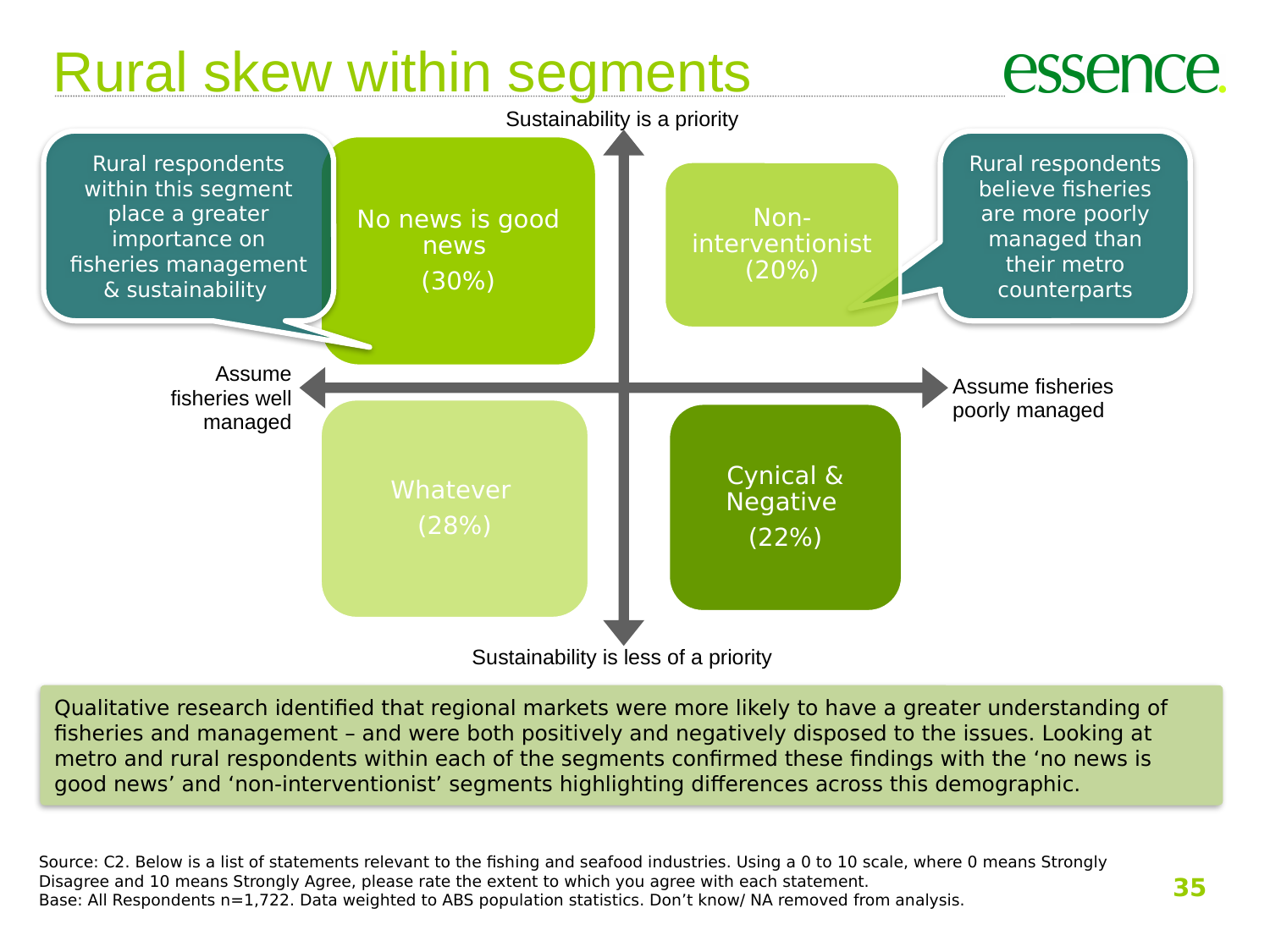

Rural skew within segments
Sustainability is a priority
Assume fisheries well managed
Assume fisheries poorly managed
Sustainability is less of a priority
No news is good news
(30%)
Non-interventionist (20%)
Whatever
(28%)
Cynical & Negative
(22%)
Rural respondents within this segment place a greater importance on fisheries management & sustainability
Rural respondents believe fisheries are more poorly managed than their metro counterparts
Qualitative research identified that regional markets were more likely to have a greater understanding of fisheries and management – and were both positively and negatively disposed to the issues. Looking at metro and rural respondents within each of the segments confirmed these findings with the ‘no news is good news’ and ‘non-interventionist’ segments highlighting differences across this demographic.
Source: C2. Below is a list of statements relevant to the fishing and seafood industries. Using a 0 to 10 scale, where 0 means Strongly Disagree and 10 means Strongly Agree, please rate the extent to which you agree with each statement.
Base: All Respondents n=1,722. Data weighted to ABS population statistics. Don’t know/ NA removed from analysis.

35